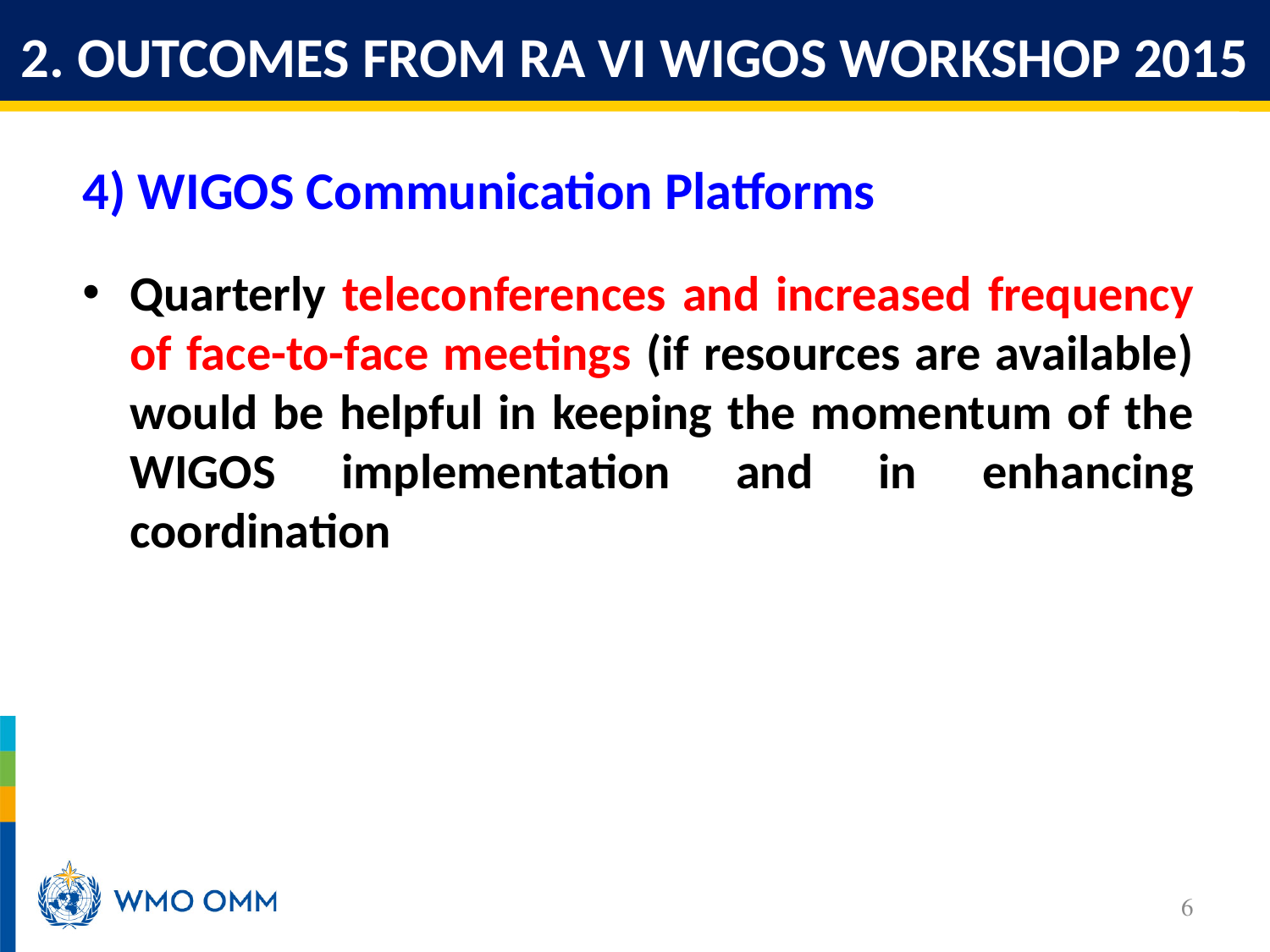

2. OUTCOMES FROM RA VI WIGOS WORKSHOP 2015

4) WIGOS Communication Platforms
Quarterly teleconferences and increased frequency of face-to-face meetings (if resources are available) would be helpful in keeping the momentum of the WIGOS implementation and in enhancing coordination

6